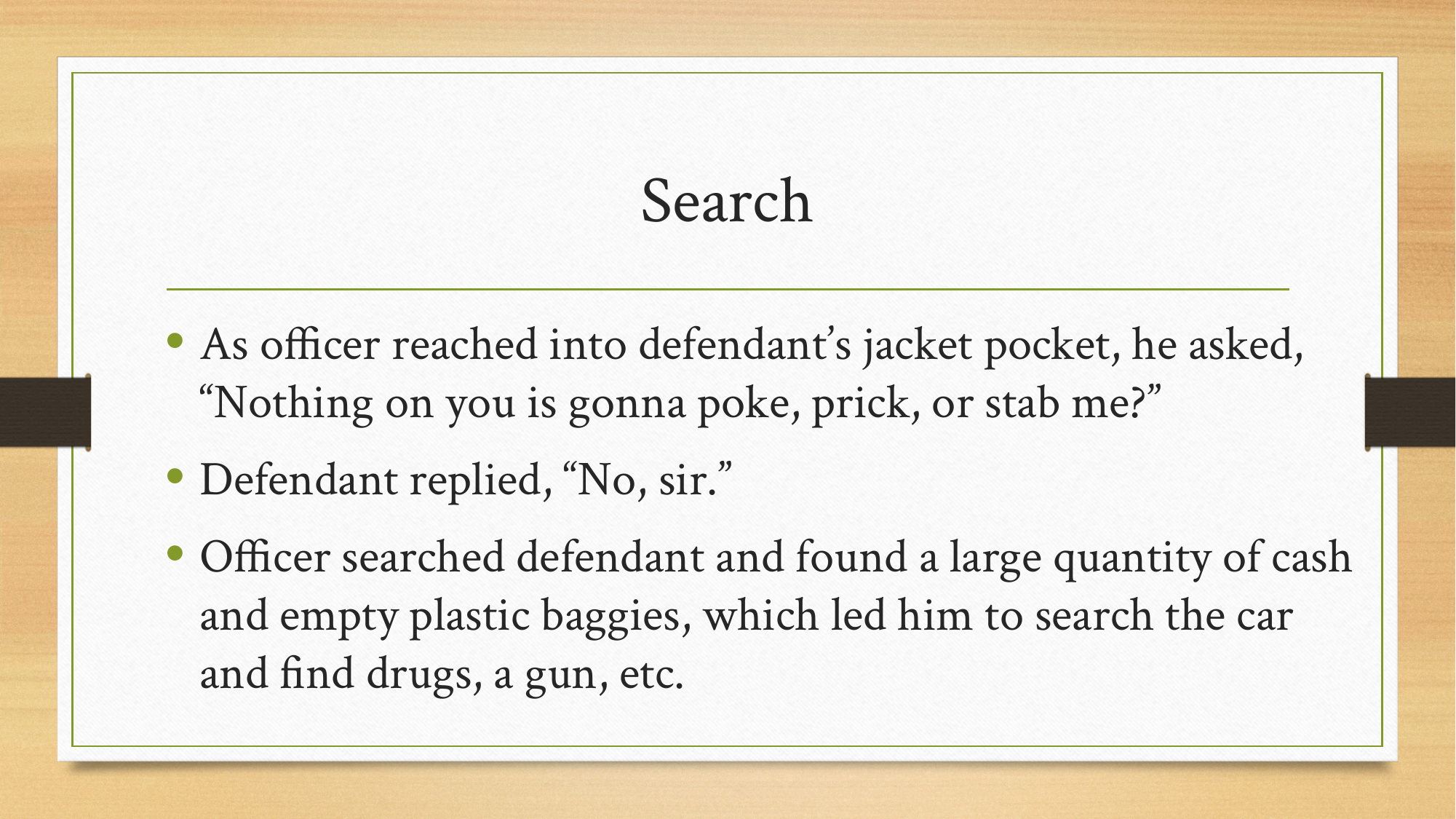

# Search
As officer reached into defendant’s jacket pocket, he asked, “Nothing on you is gonna poke, prick, or stab me?”
Defendant replied, “No, sir.”
Officer searched defendant and found a large quantity of cash and empty plastic baggies, which led him to search the car and find drugs, a gun, etc.